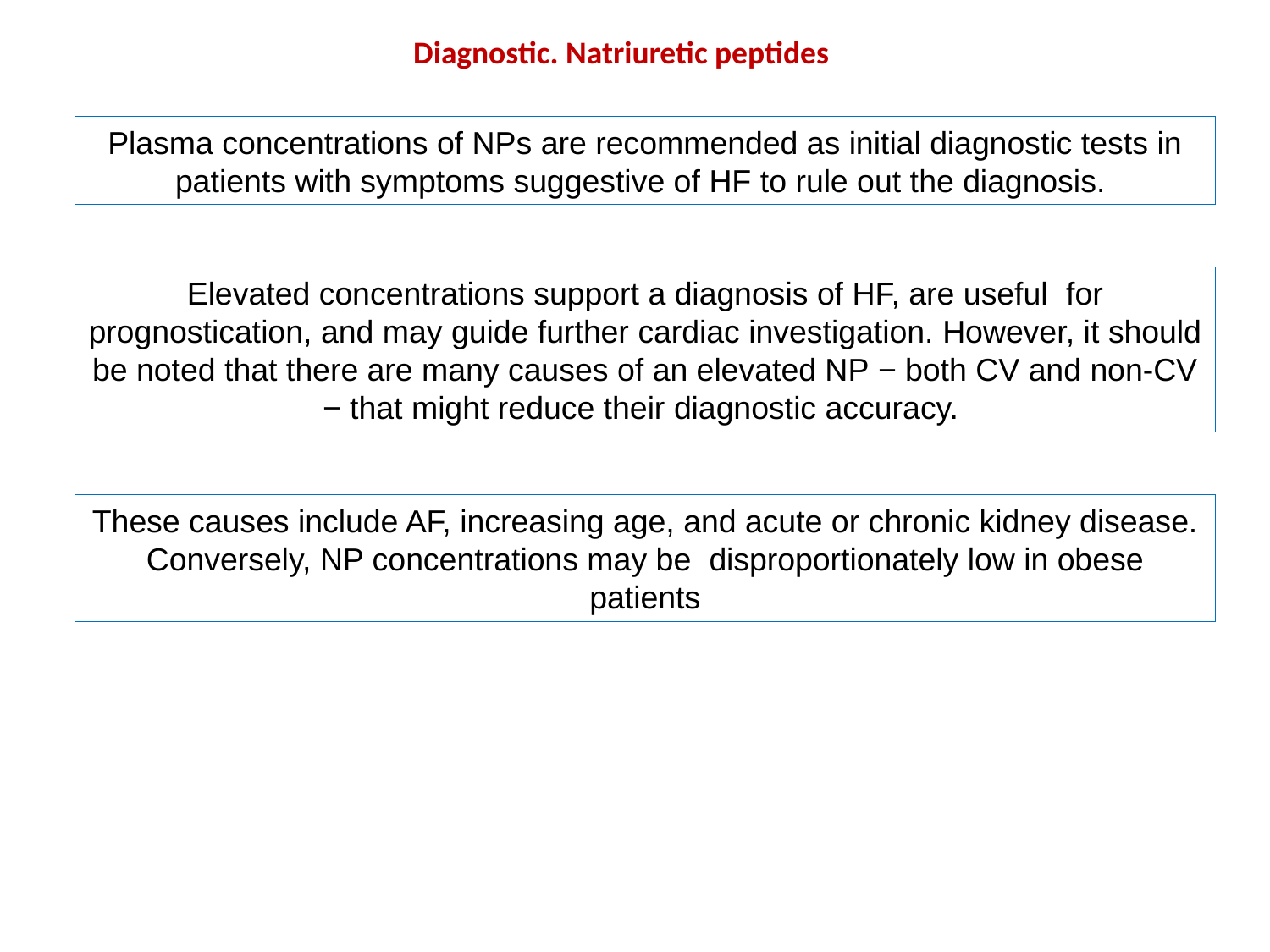

Diagnostic. Natriuretic peptides
Plasma concentrations of NPs are recommended as initial diagnostic tests in patients with symptoms suggestive of HF to rule out the diagnosis.
Elevated concentrations support a diagnosis of HF, are useful  for prognostication, and may guide further cardiac investigation. However, it should be noted that there are many causes of an elevated NP − both CV and non-CV − that might reduce their diagnostic accuracy.
These causes include AF, increasing age, and acute or chronic kidney disease. Conversely, NP concentrations may be  disproportionately low in obese patients